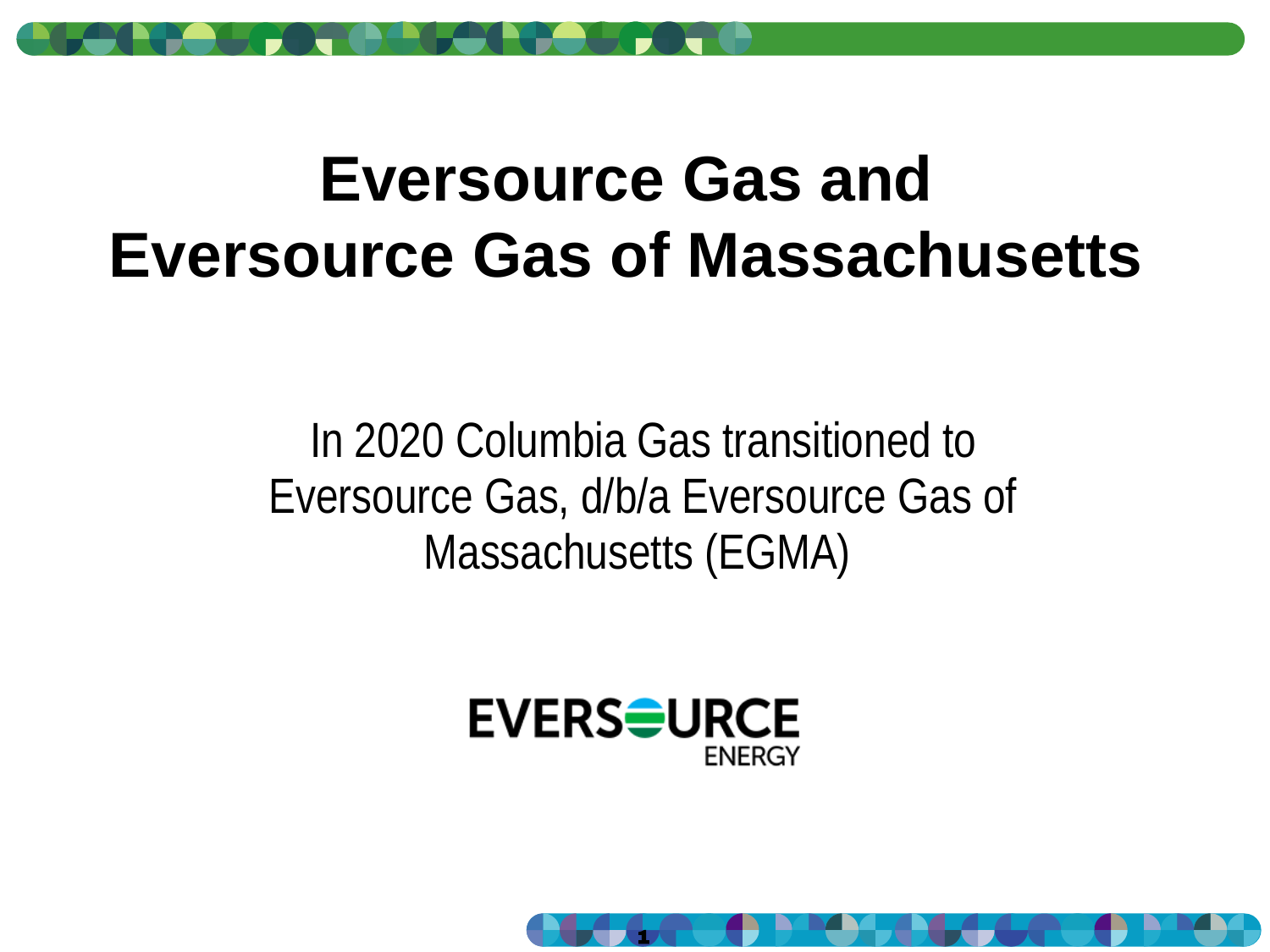

# Eversource Gas and Eversource Gas of Massachusetts
In 2020 Columbia Gas transitioned to Eversource Gas, d/b/a Eversource Gas of Massachusetts (EGMA)
1